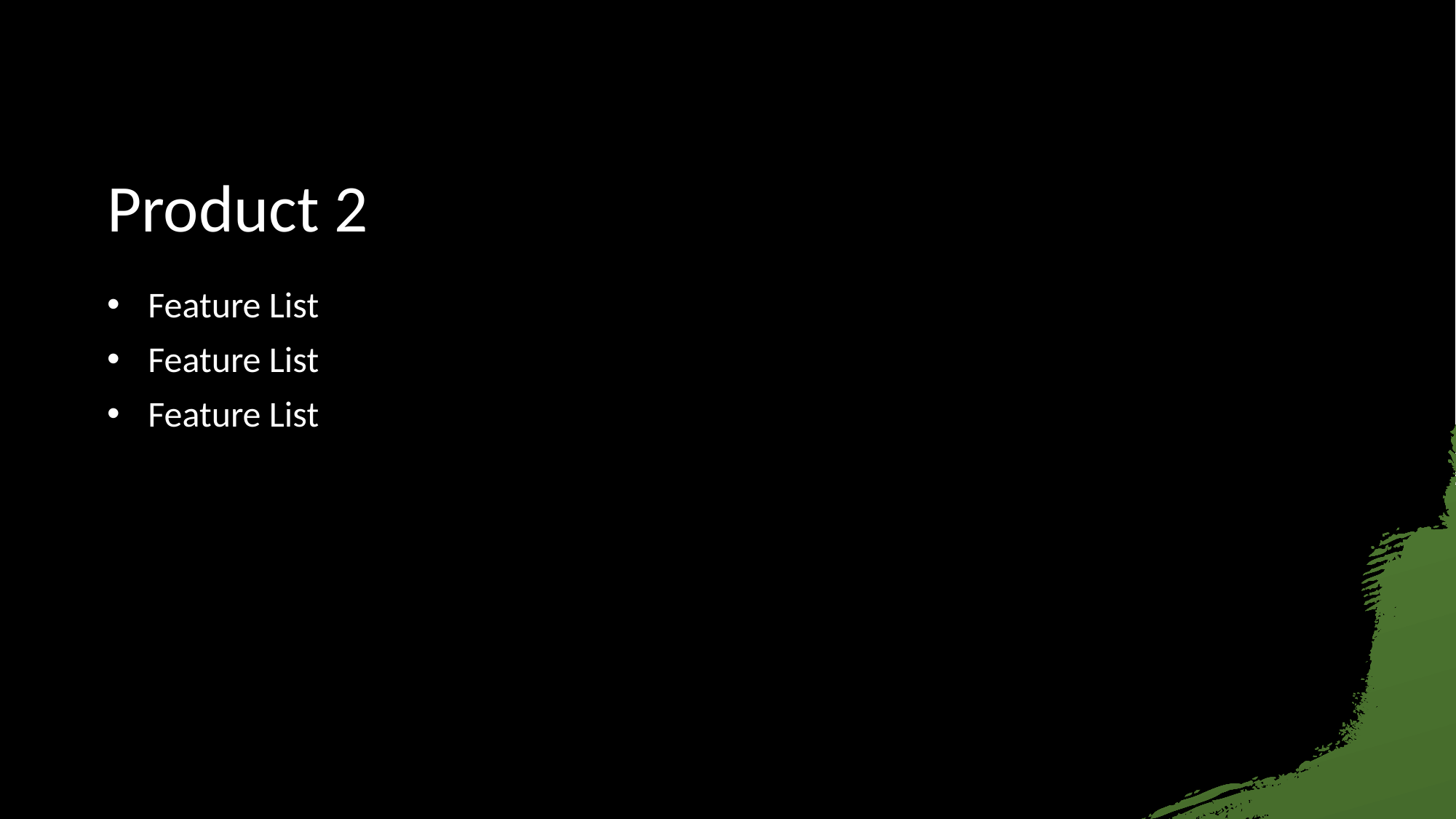

# Product 2
Feature List
Feature List
Feature List